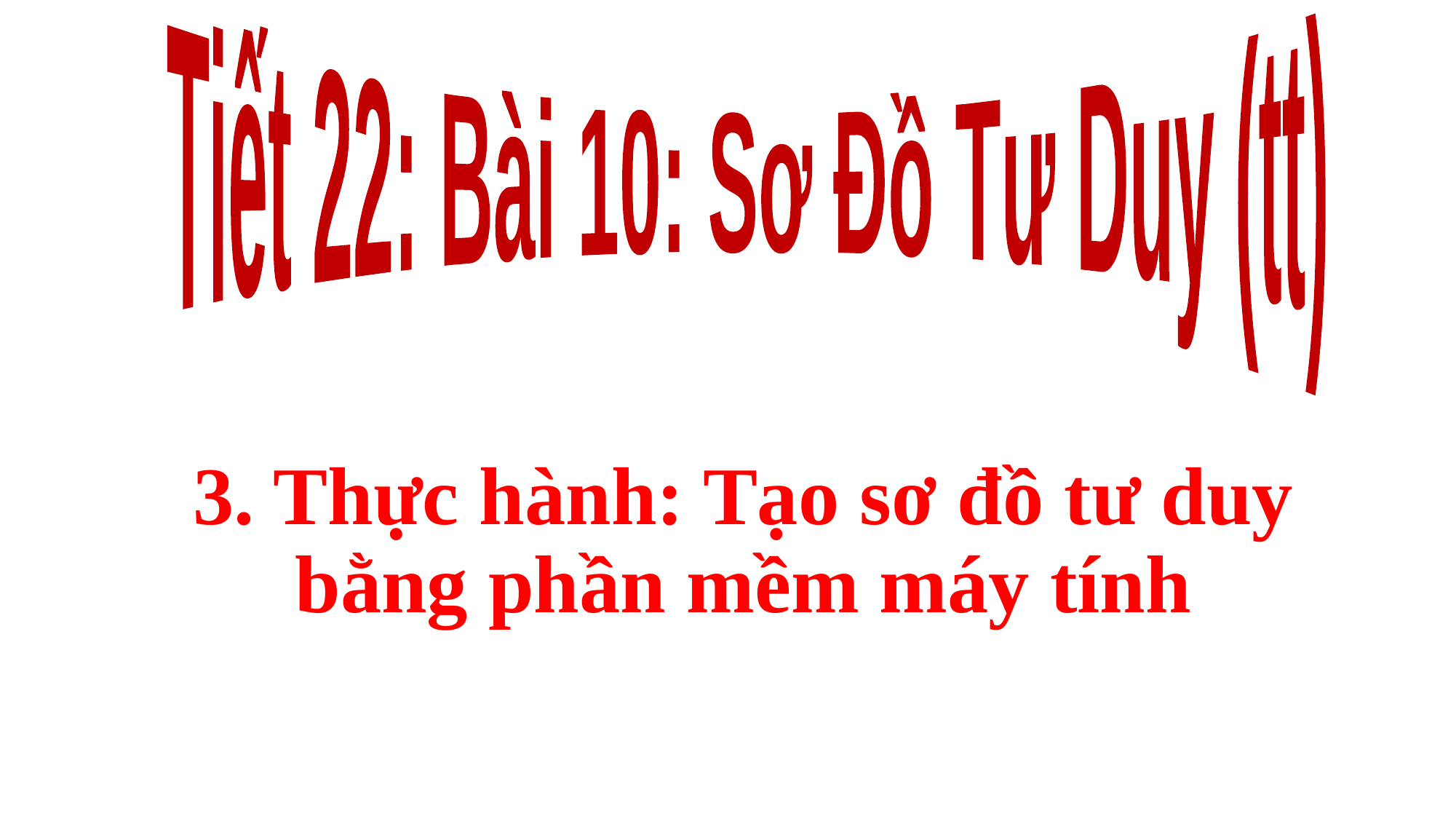

Tiết 22: Bài 10: Sơ Đồ Tư Duy (tt)
# 3. Thực hành: Tạo sơ đồ tư duy bằng phần mềm máy tính